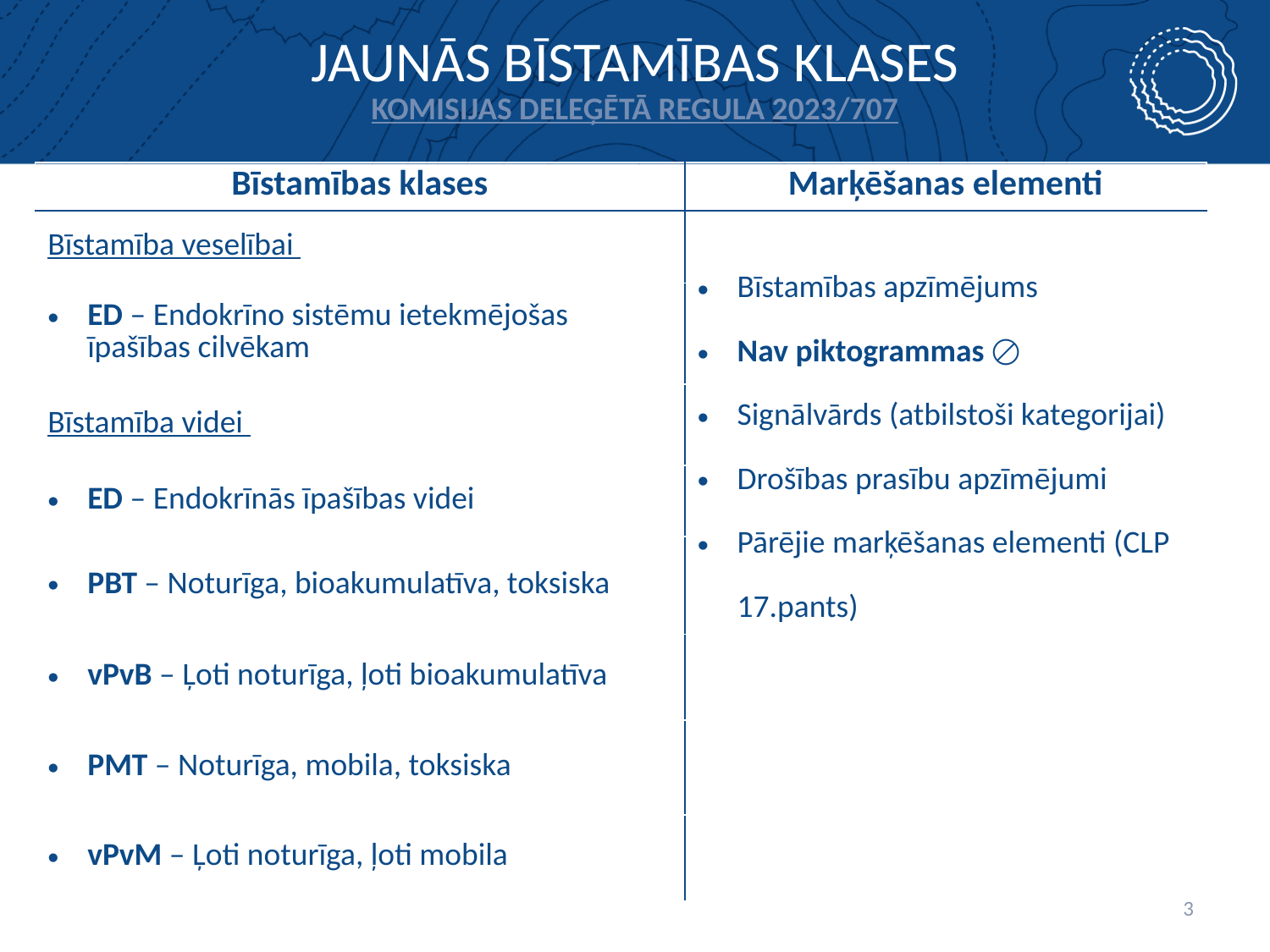

# Jaunās bīstamības klases KOMISIJAS DELEĢĒTĀ REGULA 2023/707
| Bīstamības klases | Marķēšanas elementi |
| --- | --- |
| Bīstamība veselībai | Bīstamības apzīmējums Nav piktogrammas 🚫 Signālvārds (atbilstoši kategorijai) Drošības prasību apzīmējumi Pārējie marķēšanas elementi (CLP 17.pants) |
| ED – Endokrīno sistēmu ietekmējošas īpašības cilvēkam |  |
| Bīstamība videi |  |
| ED – Endokrīnās īpašības videi |  |
| PBT – Noturīga, bioakumulatīva, toksiska |  |
| vPvB – Ļoti noturīga, ļoti bioakumulatīva |  |
| PMT – Noturīga, mobila, toksiska |  |
| vPvM – Ļoti noturīga, ļoti mobila |  |
3